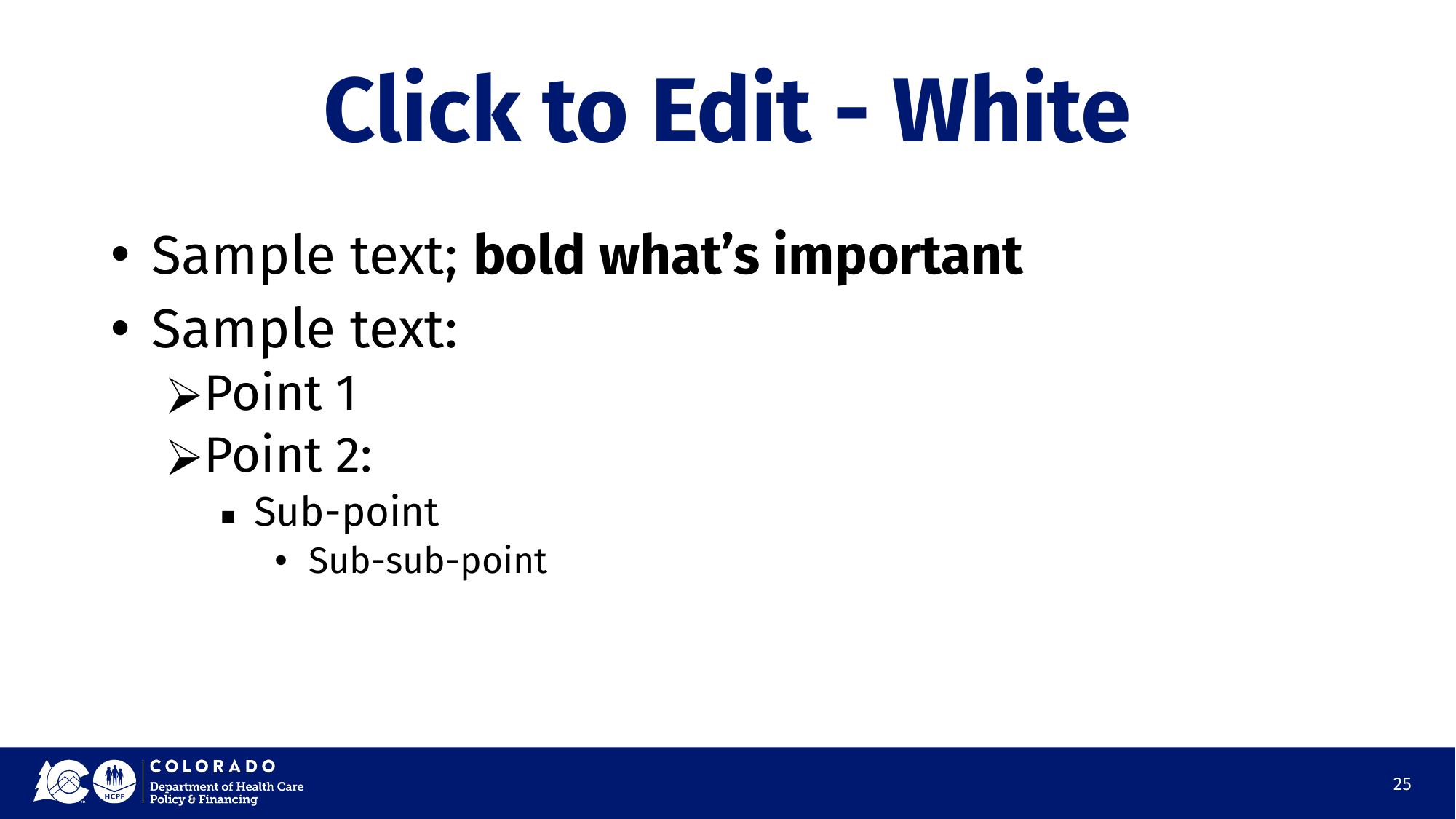

# Click to Edit - White
Sample text; bold what’s important
Sample text:
Point 1
Point 2:
Sub-point
Sub-sub-point
25